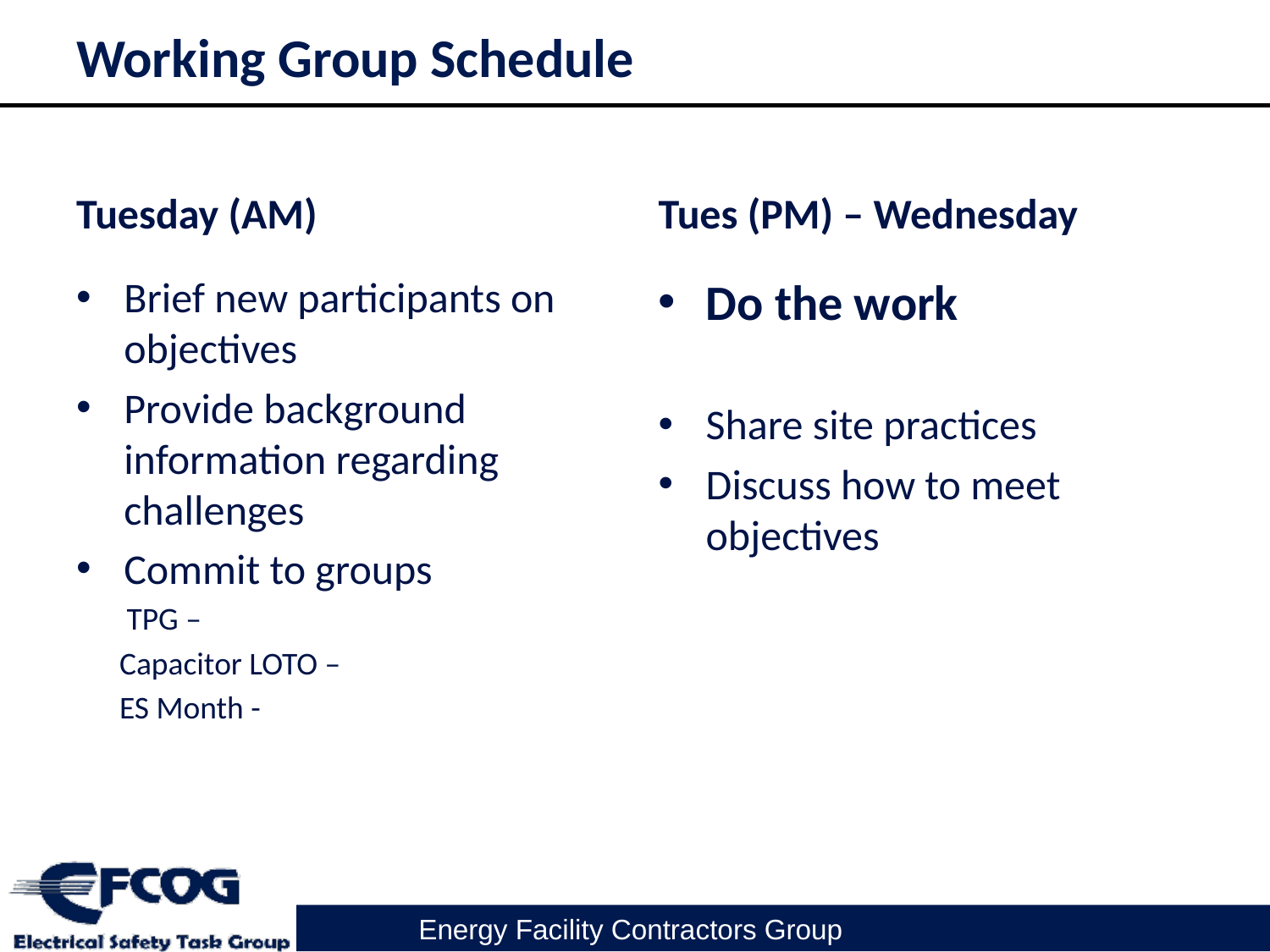

# Working Group Schedule
Tuesday (AM)
Tues (PM) – Wednesday
Brief new participants on objectives
Provide background  information regarding  challenges
Commit to groups
       TPG –
      Capacitor LOTO –
      ES Month -

Do the work

Share site practices
Discuss how to meet objectives